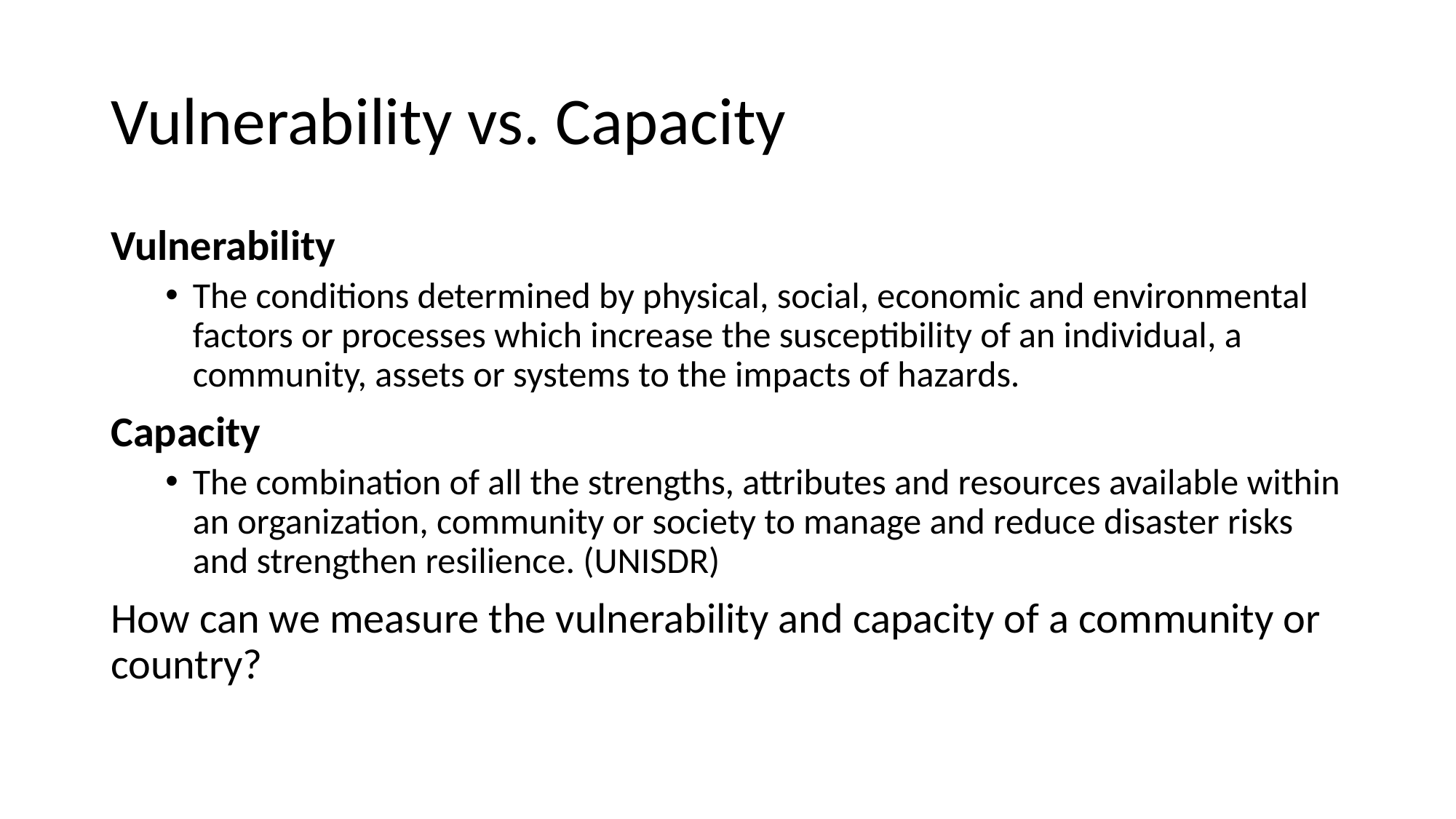

# Vulnerability vs. Capacity
Vulnerability
The conditions determined by physical, social, economic and environmental factors or processes which increase the susceptibility of an individual, a community, assets or systems to the impacts of hazards.
Capacity
The combination of all the strengths, attributes and resources available within an organization, community or society to manage and reduce disaster risks and strengthen resilience. (UNISDR)
How can we measure the vulnerability and capacity of a community or country?